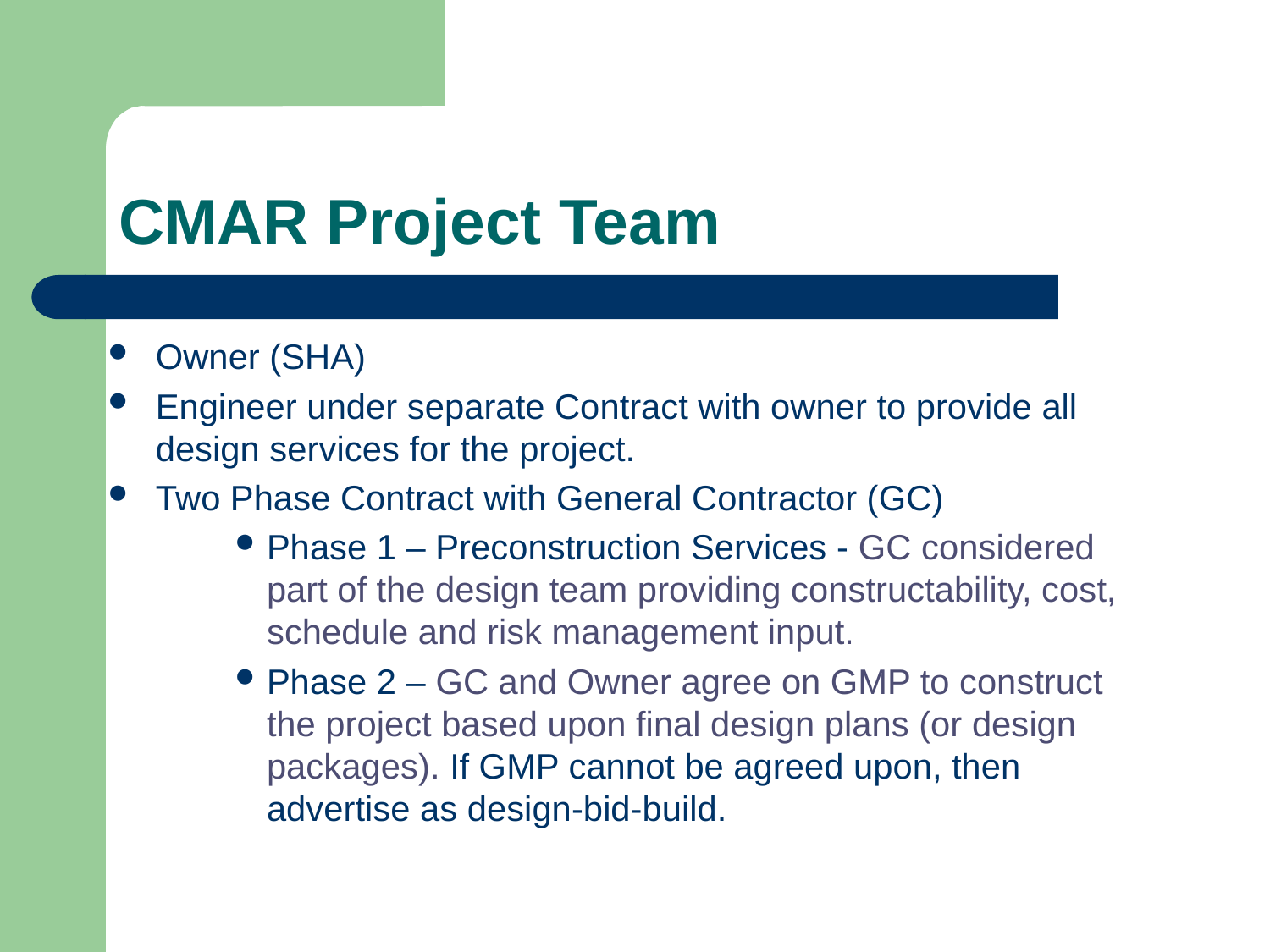

# CMAR Project Team
Owner (SHA)
Engineer under separate Contract with owner to provide all design services for the project.
Two Phase Contract with General Contractor (GC)
Phase 1 – Preconstruction Services - GC considered part of the design team providing constructability, cost, schedule and risk management input.
Phase 2 – GC and Owner agree on GMP to construct the project based upon final design plans (or design packages). If GMP cannot be agreed upon, then advertise as design-bid-build.